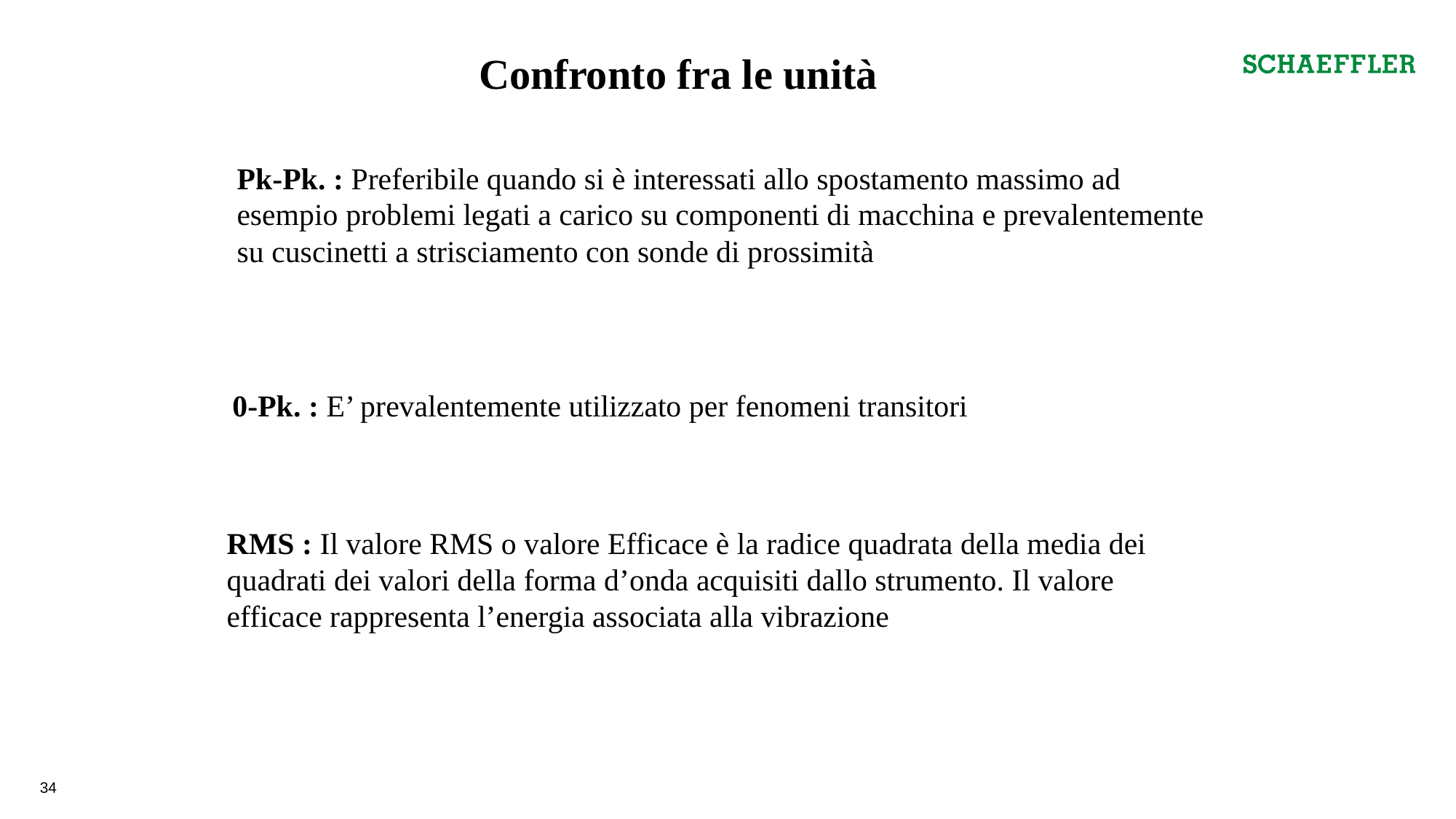

Confronto fra le unità
Pk-Pk. : Preferibile quando si è interessati allo spostamento massimo ad esempio problemi legati a carico su componenti di macchina e prevalentemente su cuscinetti a strisciamento con sonde di prossimità
0-Pk. : E’ prevalentemente utilizzato per fenomeni transitori
RMS : Il valore RMS o valore Efficace è la radice quadrata della media dei quadrati dei valori della forma d’onda acquisiti dallo strumento. Il valore efficace rappresenta l’energia associata alla vibrazione
34